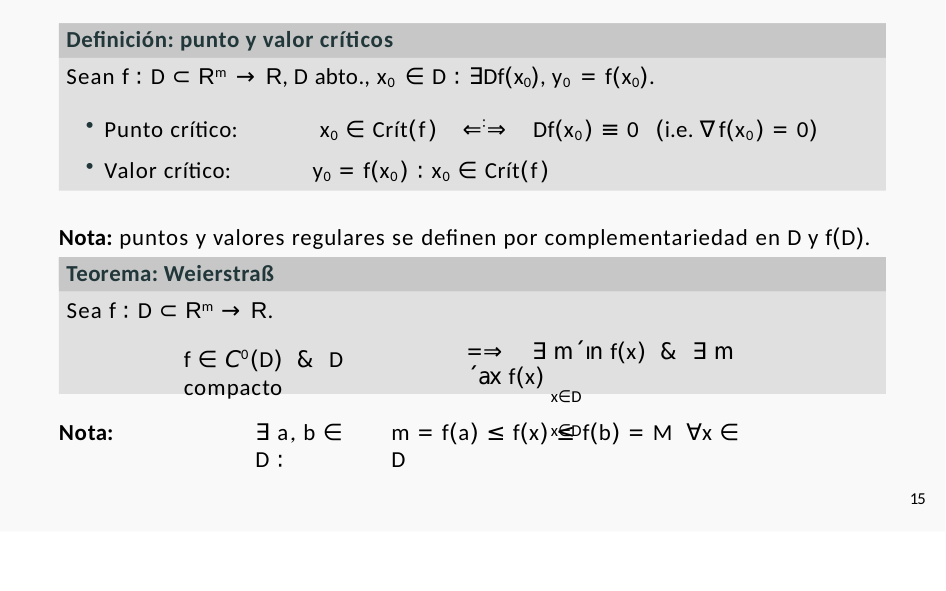

# Definición: punto y valor críticos
Sean f : D ⊂ Rm → R, D abto., x0 ∈ D : ∃Df(x0), y0 = f(x0).
Punto crítico:	x0  ∈ Crít(f)	⇐:⇒	Df(x0) ≡ 0   (i.e. ∇f(x0) = 0)
Valor crítico:	y0  = f(x0) : x0  ∈ Crít(f)
Nota: puntos y valores regulares se definen por complementariedad en D y f(D).

Teorema: Weierstraß
Sea f : D ⊂ Rm  → R.
f ∈ C0(D)  &  D compacto

=⇒	∃ m´ın f(x)  &  ∃ m´ax f(x)
x∈D	x∈D
Nota:
∃ a, b ∈ D :
m = f(a) ≤ f(x) ≤ f(b) = M	∀x ∈ D
15